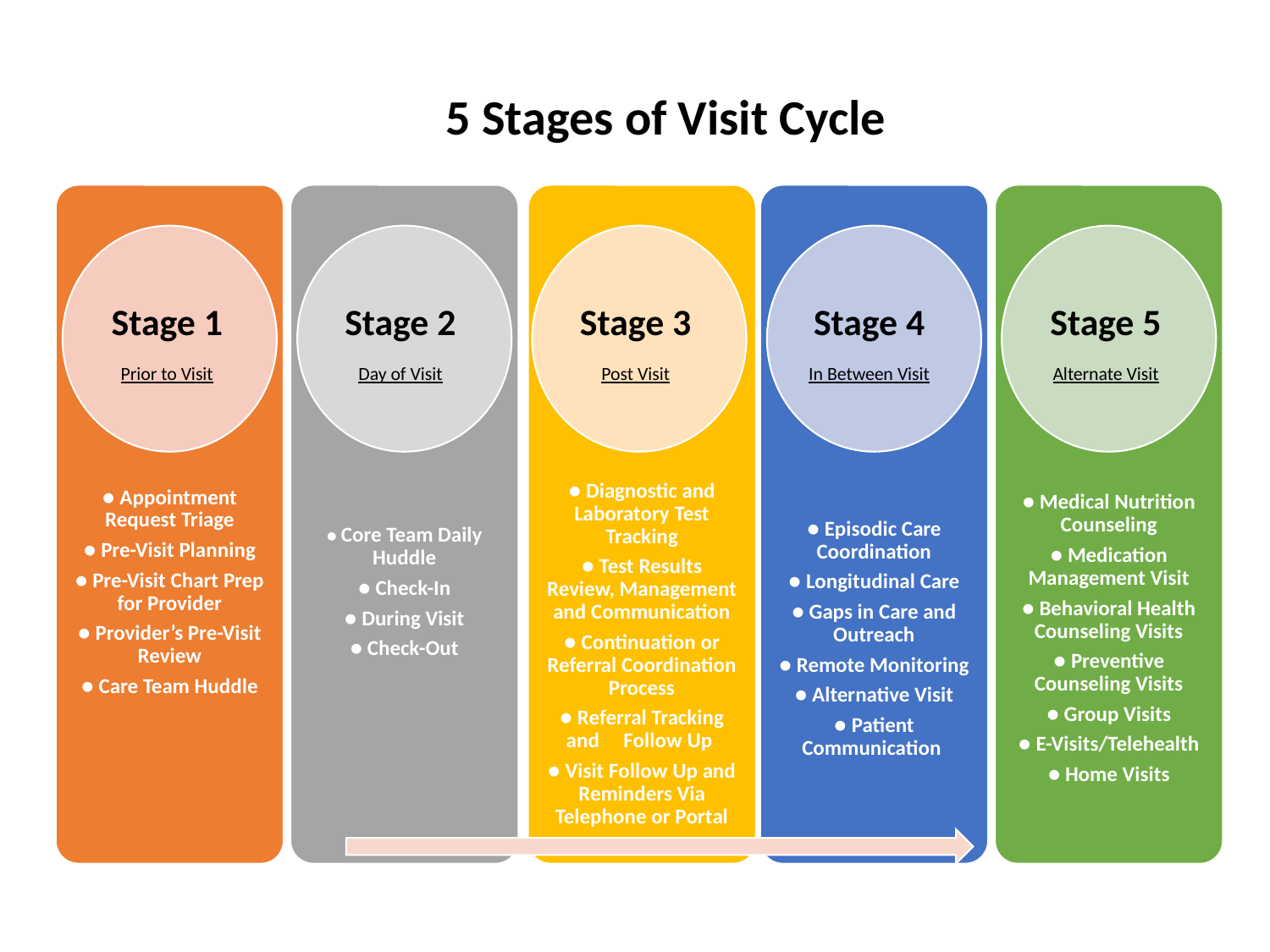

5 Stages of Visit Cycle
● Appointment Request Triage
● Pre-Visit Planning
● Pre-Visit Chart Prep for Provider
● Provider’s Pre-Visit Review
● Care Team Huddle
● Core Team Daily Huddle
● Check-In
● During Visit
● Check-Out

● Diagnostic and Laboratory Test Tracking
● Test Results Review, Management and Communication
● Continuation or Referral Coordination Process
● Referral Tracking and     Follow Up
● Visit Follow Up and Reminders Via Telephone or Portal

● Episodic Care Coordination
● Longitudinal Care
● Gaps in Care and Outreach
● Remote Monitoring
● Alternative Visit
● Patient Communication

● Medical Nutrition Counseling
● Medication Management Visit
● Behavioral Health Counseling Visits
● Preventive Counseling Visits
● Group Visits
● E-Visits/Telehealth
● Home Visits
Stage 5

Alternate Visit
Stage 4

In Between Visit
Stage 3

Post Visit
Stage 2

Day of Visit
Stage 1

Prior to Visit